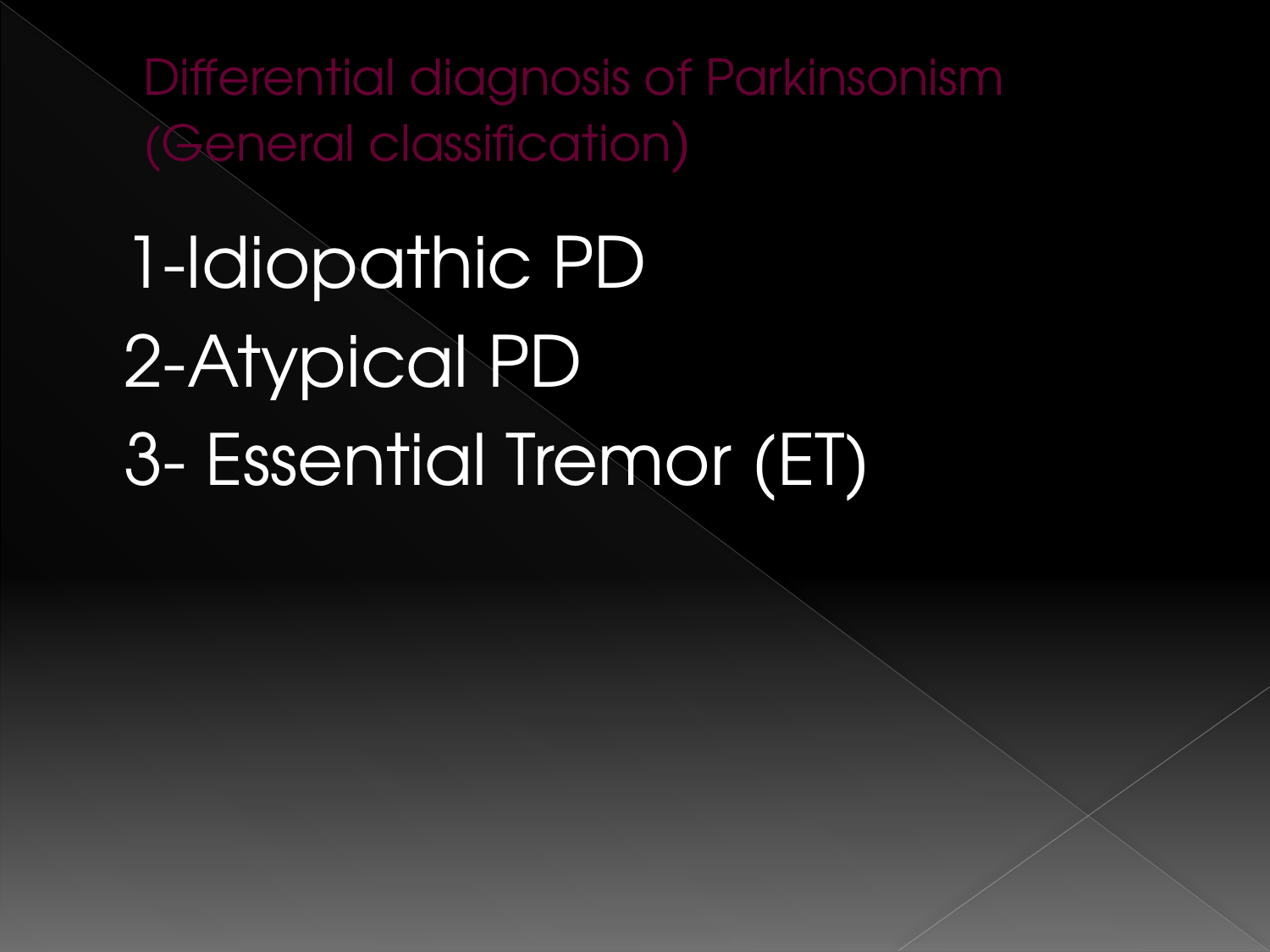

# Differential diagnosis of Parkinsonism (General classification)
  1-Idiopathic PD
  2-Atypical PD
  3- Essential Tremor (ET)